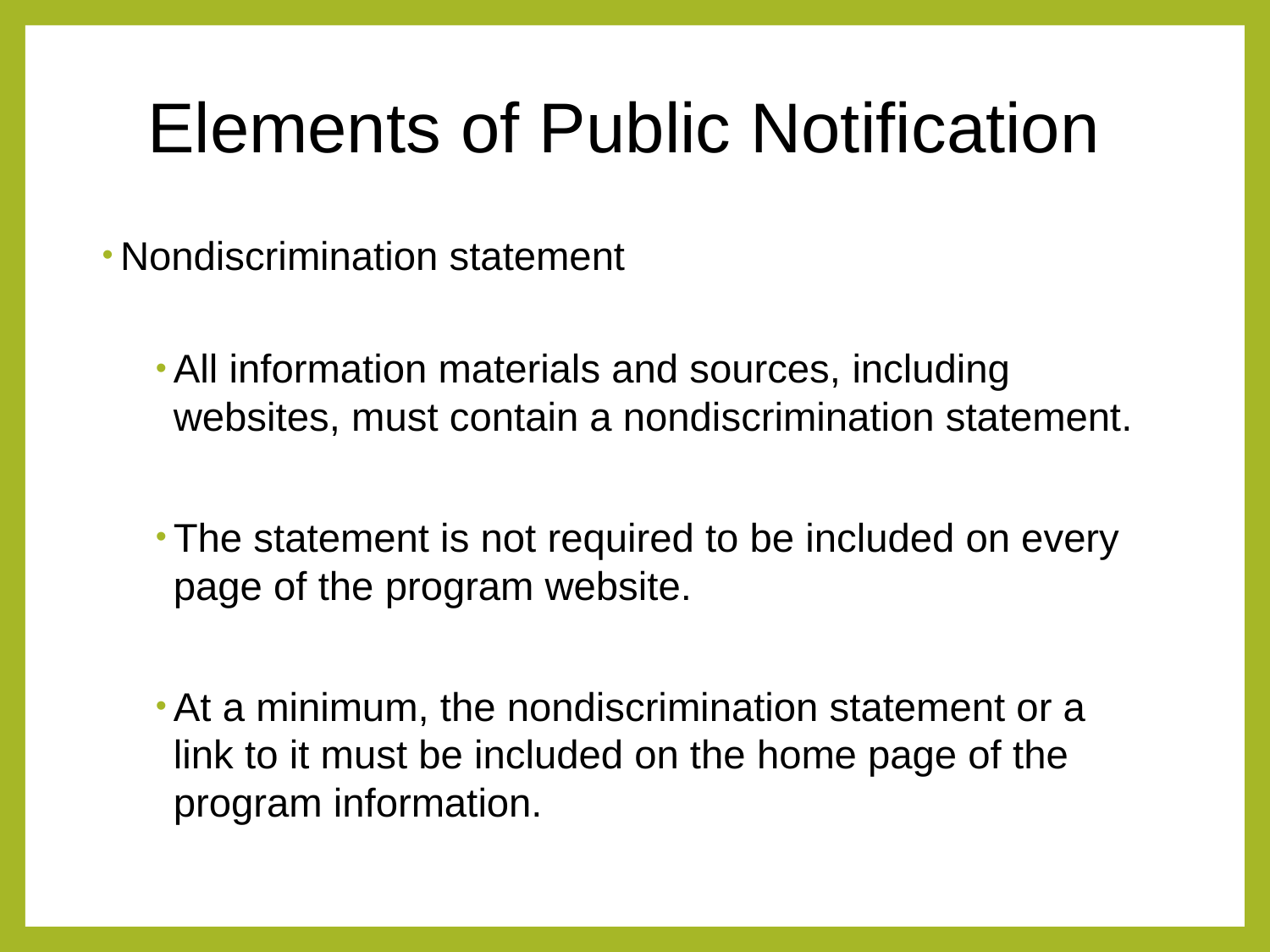

# Elements of Public Notification
Nondiscrimination statement

All information materials and sources, including websites, must contain a nondiscrimination statement.

The statement is not required to be included on every page of the program website.

At a minimum, the nondiscrimination statement or a link to it must be included on the home page of the program information.